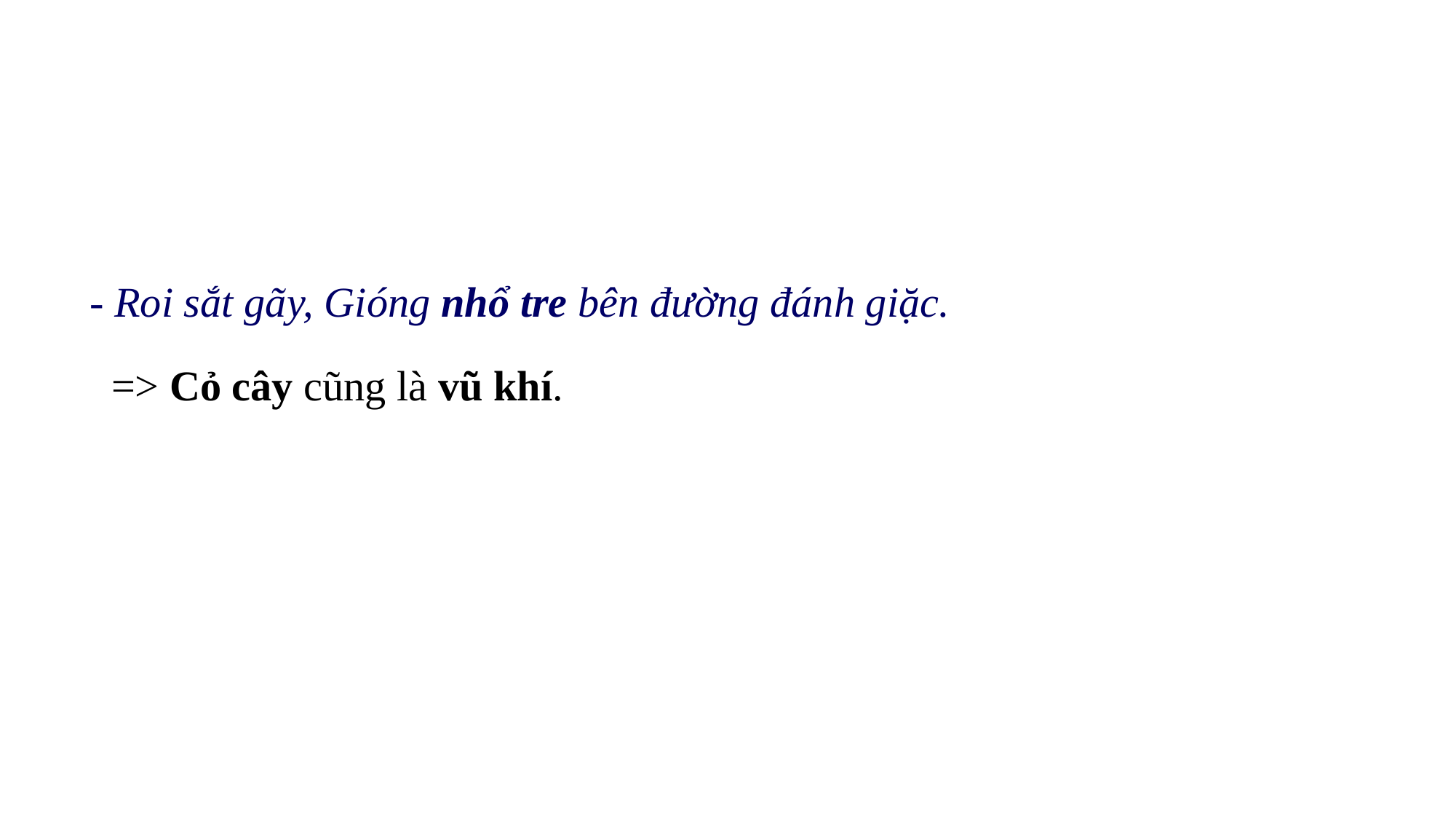

- Roi sắt gãy, Gióng nhổ tre bên đường đánh giặc.
=> Cỏ cây cũng là vũ khí.